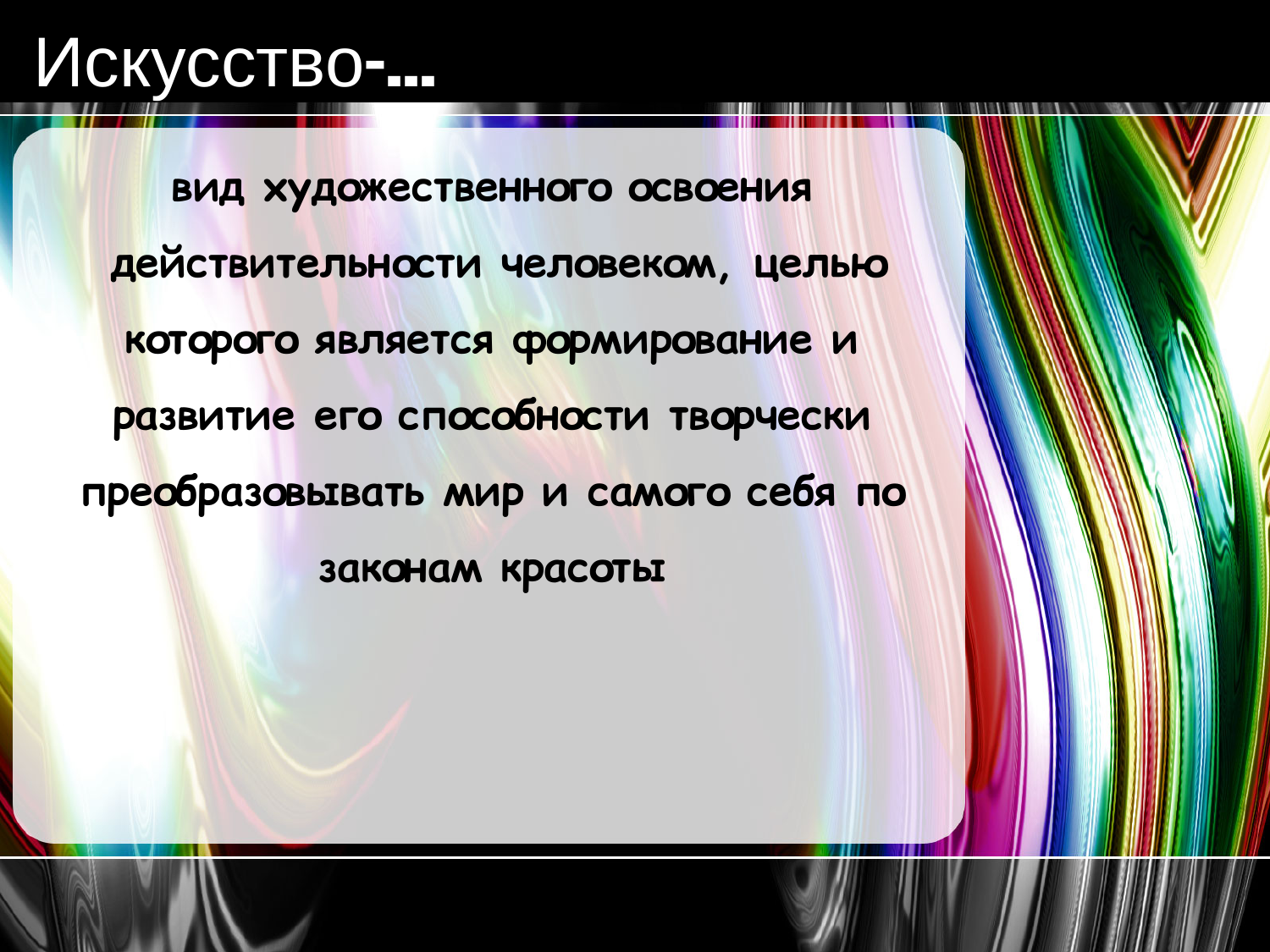

# Искусство-…
вид художественного освоения действительности человеком, целью которого является формирование и развитие его способности творчески преобразовывать мир и самого себя по законам красоты